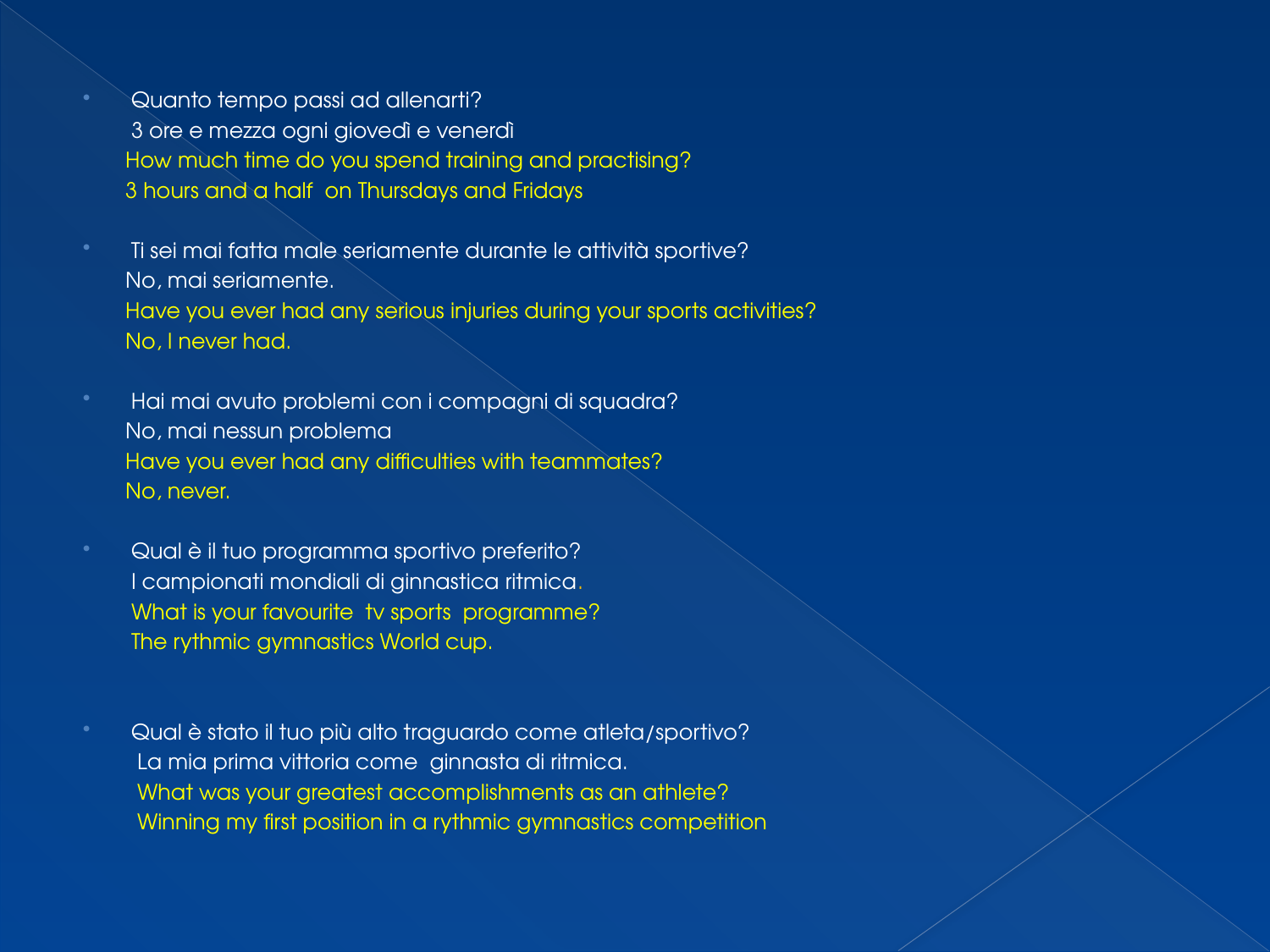

Quanto tempo passi ad allenarti?
        3 ore e mezza ogni giovedì e venerdì
       How much time do you spend training and practising?
       3 hours and a half  on Thursdays and Fridays

Ti sei mai fatta male seriamente durante le attività sportive?
       No, mai seriamente.
       Have you ever had any serious injuries during your sports activities?
       No, I never had.

Hai mai avuto problemi con i compagni di squadra?
       No, mai nessun problema
       Have you ever had any difficulties with teammates?
       No, never.

Qual è il tuo programma sportivo preferito?
        I campionati mondiali di ginnastica ritmica.
        What is your favourite  tv sports  programme?
        The rythmic gymnastics World cup.

Qual è stato il tuo più alto traguardo come atleta/sportivo?
         La mia prima vittoria come  ginnasta di ritmica.
         What was your greatest accomplishments as an athlete?
         Winning my first position in a rythmic gymnastics competition